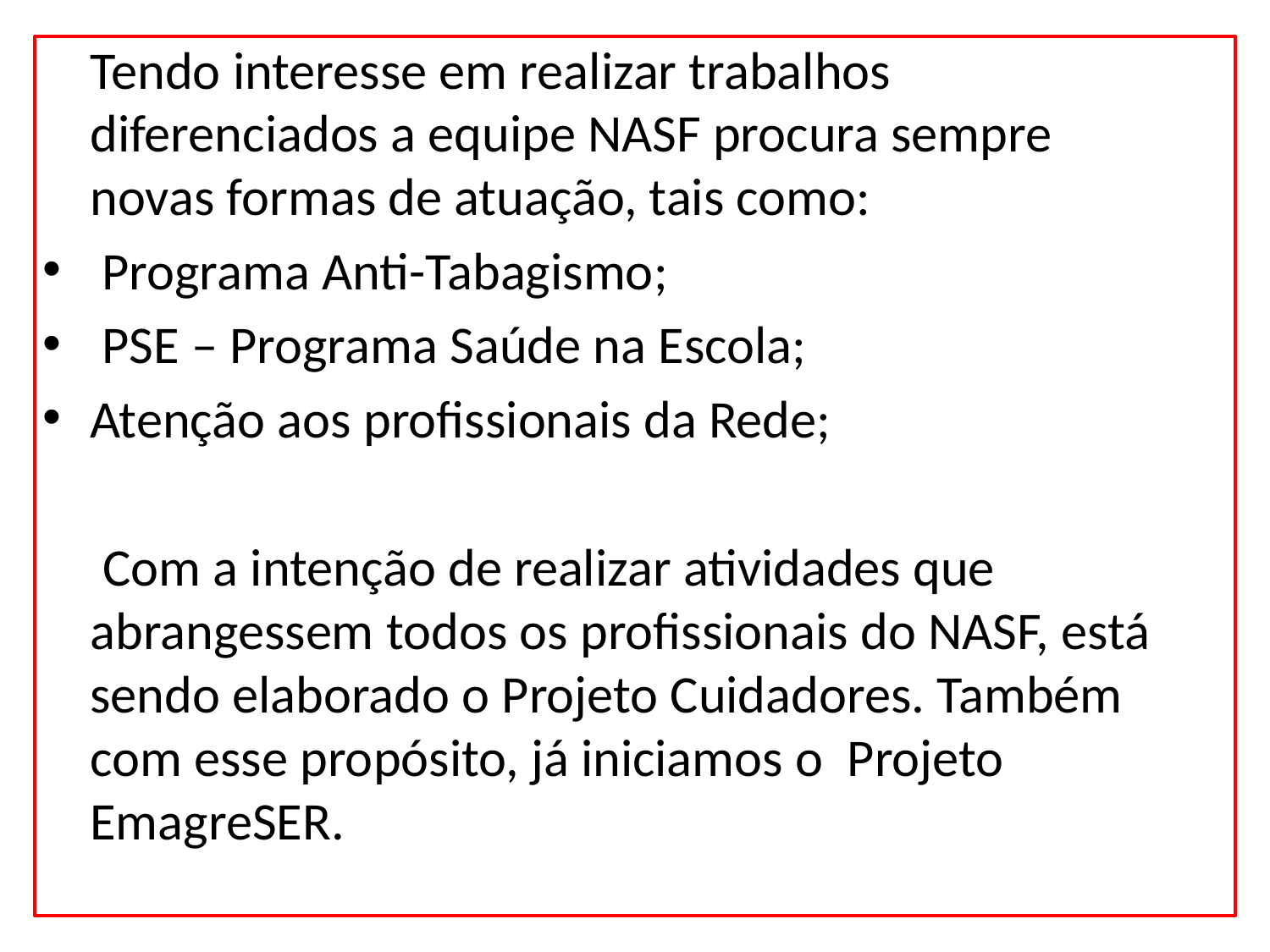

Tendo interesse em realizar trabalhos diferenciados a equipe NASF procura sempre novas formas de atuação, tais como:
 Programa Anti-Tabagismo;
 PSE – Programa Saúde na Escola;
Atenção aos profissionais da Rede;

     Com a intenção de realizar atividades que abrangessem todos os profissionais do NASF, está sendo elaborado o Projeto Cuidadores. Também com esse propósito, já iniciamos o  Projeto EmagreSER.